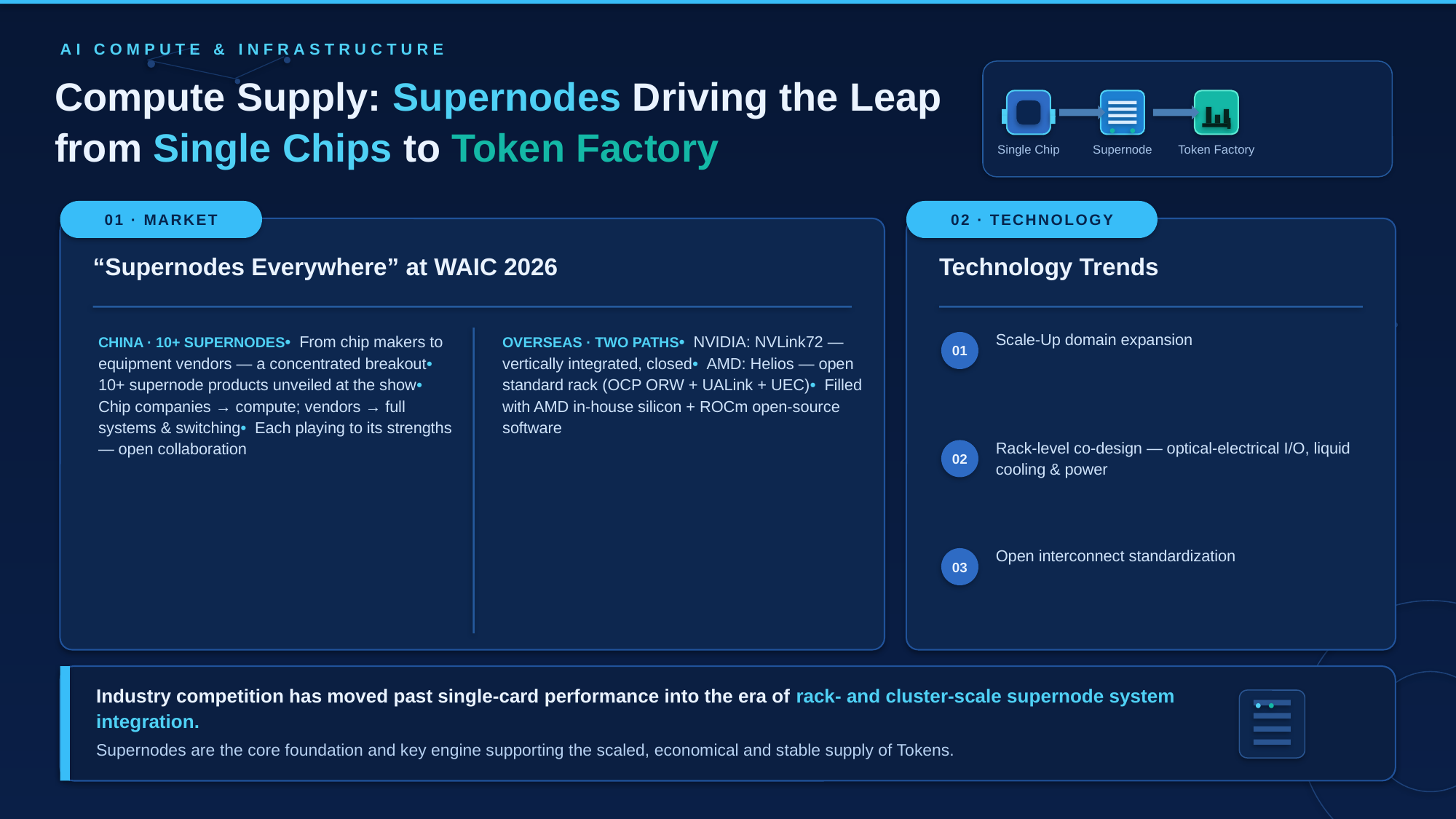

AI COMPUTE & INFRASTRUCTURE

Compute Supply: Supernodes Driving the Leap
from Single Chips to Token Factory

Single Chip
Supernode
Token Factory
01 · MARKET
02 · TECHNOLOGY

“Supernodes Everywhere” at WAIC 2026
Technology Trends

Scale-Up domain expansion
CHINA · 10+ SUPERNODES•  From chip makers to equipment vendors — a concentrated breakout•  10+ supernode products unveiled at the show•  Chip companies → compute; vendors → full systems & switching•  Each playing to its strengths — open collaboration
OVERSEAS · TWO PATHS•  NVIDIA: NVLink72 — vertically integrated, closed•  AMD: Helios — open standard rack (OCP ORW + UALink + UEC)•  Filled with AMD in-house silicon + ROCm open-source software
01

Rack-level co-design — optical-electrical I/O, liquid cooling & power
02
Open interconnect standardization
03

Industry competition has moved past single-card performance into the era of rack- and cluster-scale supernode system integration.
Supernodes are the core foundation and key engine supporting the scaled, economical and stable supply of Tokens.